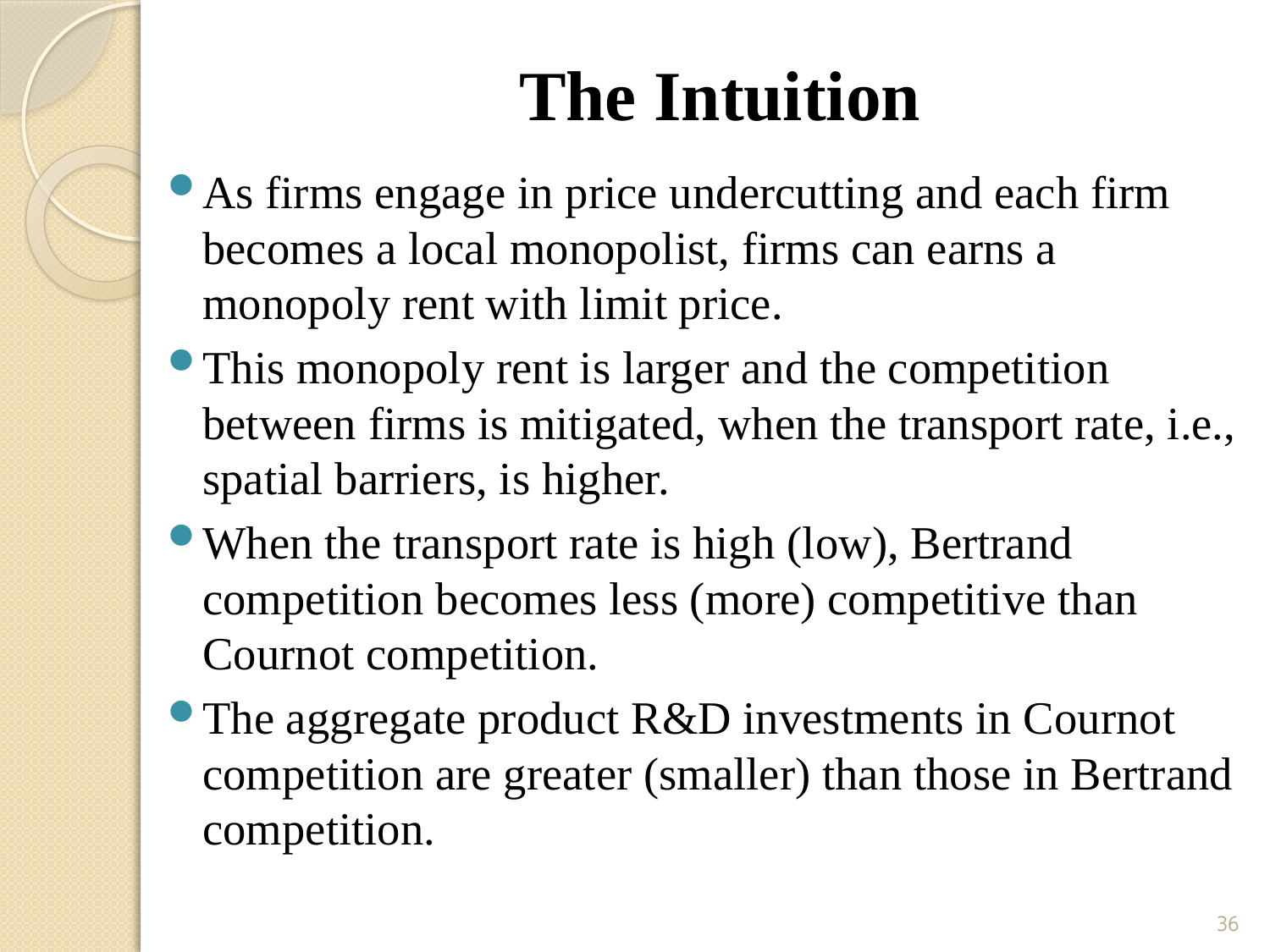

# The Intuition
As firms engage in price undercutting and each firm becomes a local monopolist, firms can earns a monopoly rent with limit price.
This monopoly rent is larger and the competition between firms is mitigated, when the transport rate, i.e., spatial barriers, is higher.
When the transport rate is high (low), Bertrand competition becomes less (more) competitive than Cournot competition.
The aggregate product R&D investments in Cournot competition are greater (smaller) than those in Bertrand competition.

36